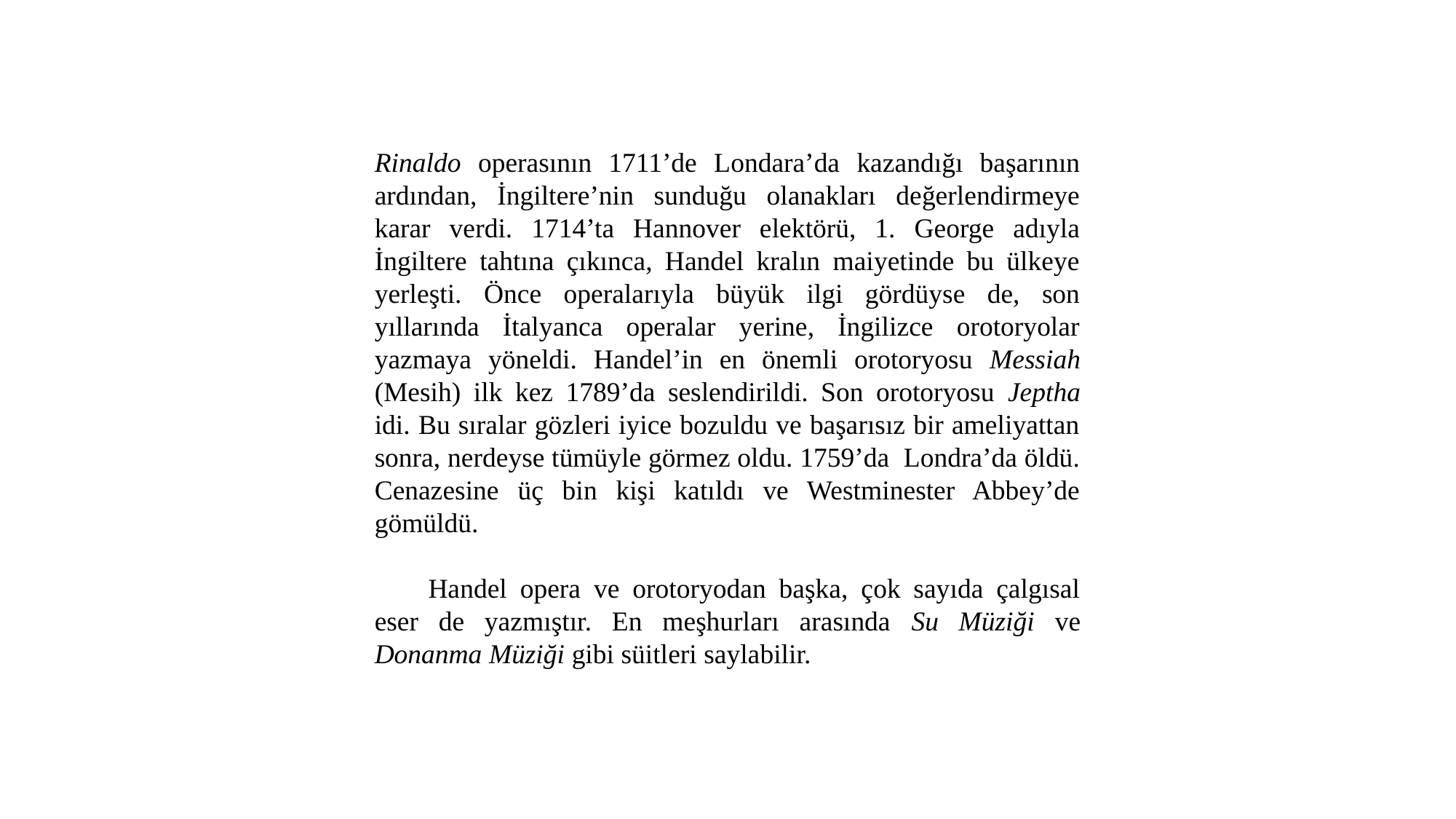

Rinaldo operasının 1711’de Londara’da kazandığı başarının ardından, İngiltere’nin sunduğu olanakları değerlendirmeye karar verdi. 1714’ta Hannover elektörü, 1. George adıyla İngiltere tahtına çıkınca, Handel kralın maiyetinde bu ülkeye yerleşti. Önce operalarıyla büyük ilgi gördüyse de, son yıllarında İtalyanca operalar yerine, İngilizce orotoryolar yazmaya yöneldi. Handel’in en önemli orotoryosu Messiah (Mesih) ilk kez 1789’da seslendirildi. Son orotoryosu Jeptha idi. Bu sıralar gözleri iyice bozuldu ve başarısız bir ameliyattan sonra, nerdeyse tümüyle görmez oldu. 1759’da  Londra’da öldü. Cenazesine üç bin kişi katıldı ve Westminester Abbey’de gömüldü.

Handel opera ve orotoryodan başka, çok sayıda çalgısal eser de yazmıştır. En meşhurları arasında Su Müziği ve Donanma Müziği gibi süitleri saylabilir.